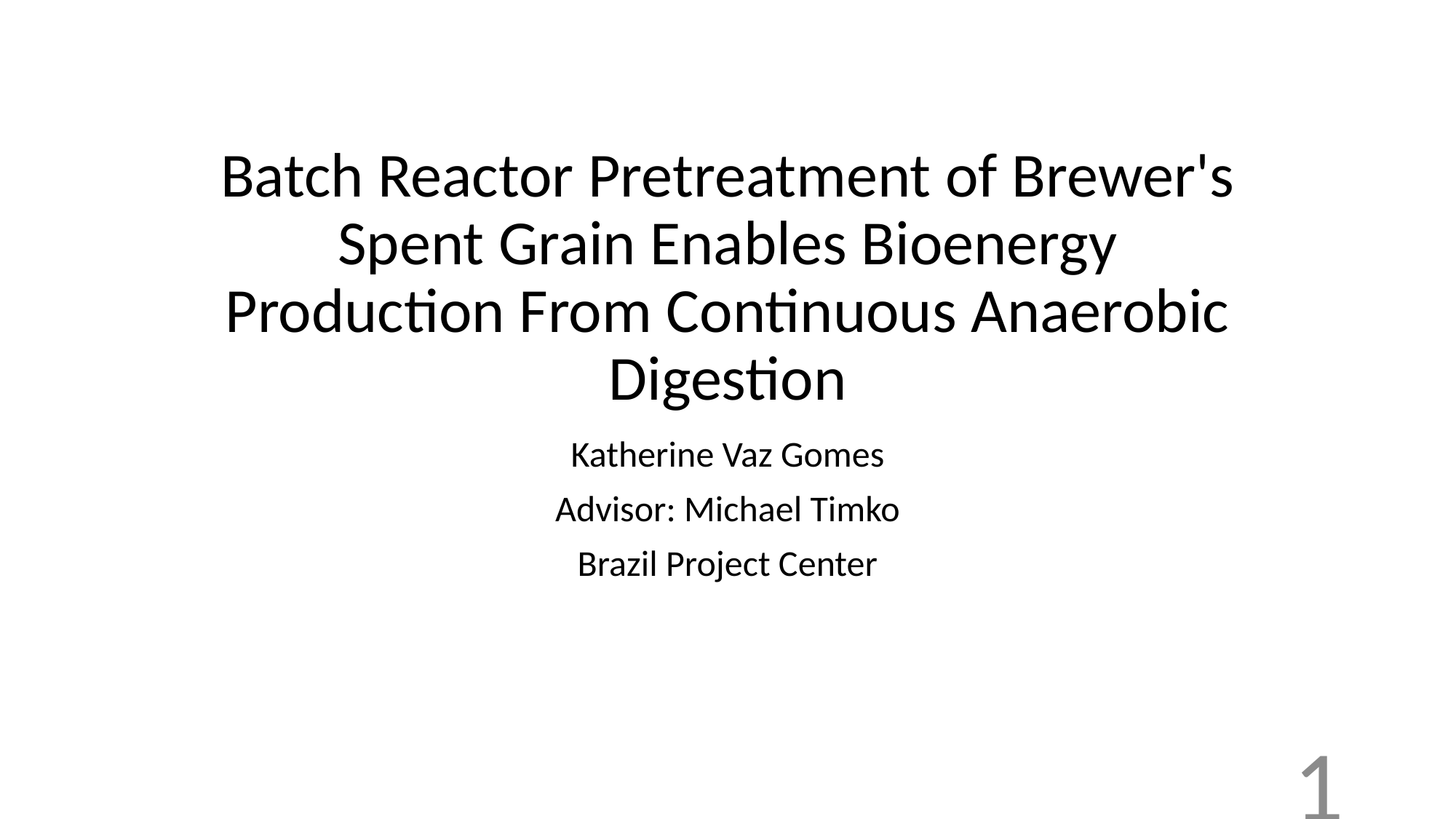

# Batch Reactor Pretreatment of Brewer's Spent Grain Enables Bioenergy Production From Continuous Anaerobic Digestion
Katherine Vaz Gomes
Advisor: Michael Timko
Brazil Project Center

1